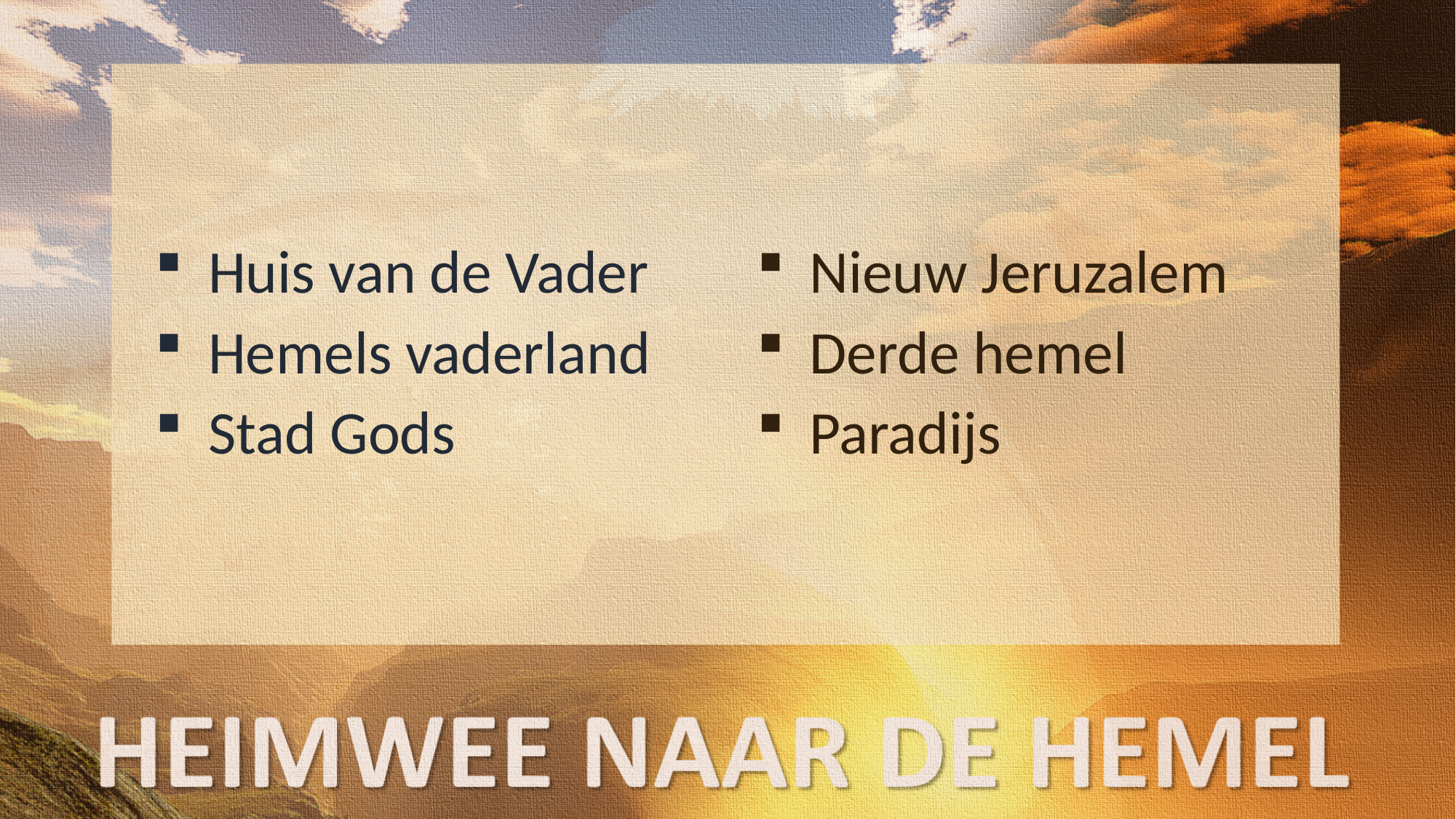

Huis van de Vader
Hemels vaderland
Stad Gods
Nieuw Jeruzalem
Derde hemel
Paradijs